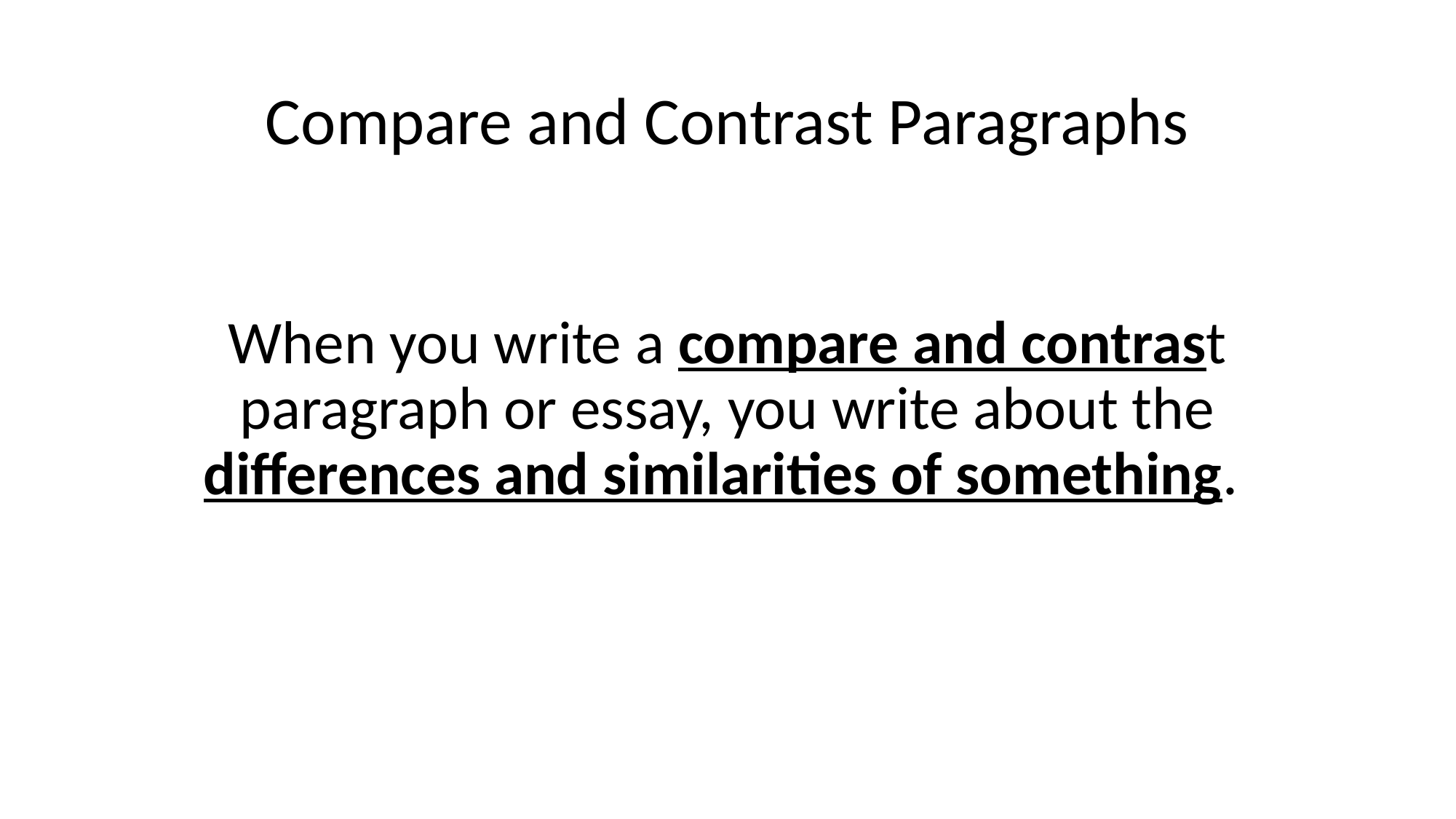

# Compare and Contrast Paragraphs

When you write a compare and contrast paragraph or essay, you write about the differences and similarities of something.